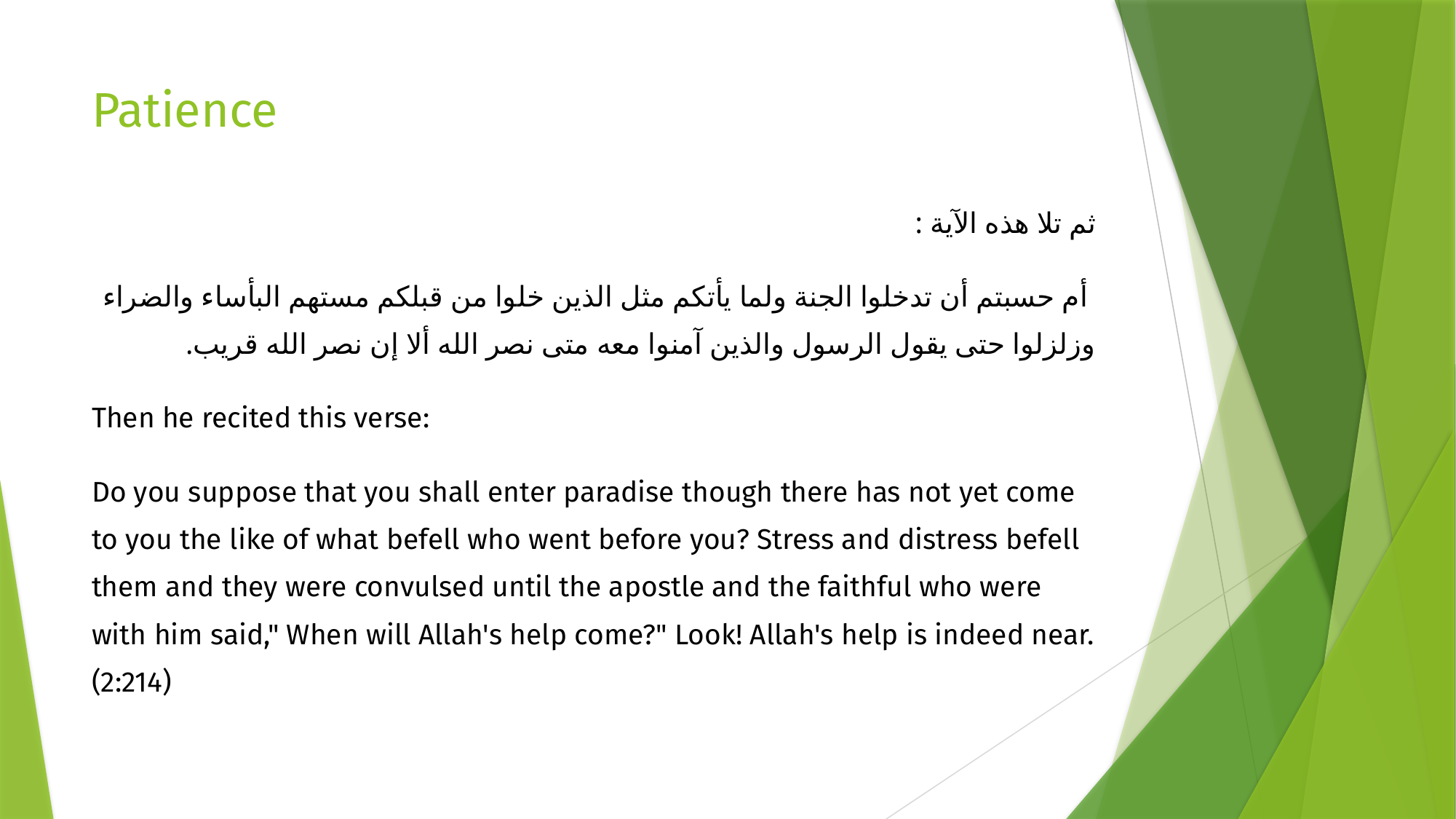

# Patience
ثم تلا هذه الآية :
 أم حسبتم أن تدخلوا الجنة ولما يأتكم مثل الذين خلوا من قبلكم مستهم البأساء والضراء وزلزلوا حتى يقول الرسول والذين آمنوا معه متى نصر الله ألا إن نصر الله قريب.
Then he recited this verse:
Do you suppose that you shall enter paradise though there has not yet come to you the like of what befell who went before you? Stress and distress befell them and they were convulsed until the apostle and the faithful who were with him said," When will Allah's help come?" Look! Allah's help is indeed near. (2:214)